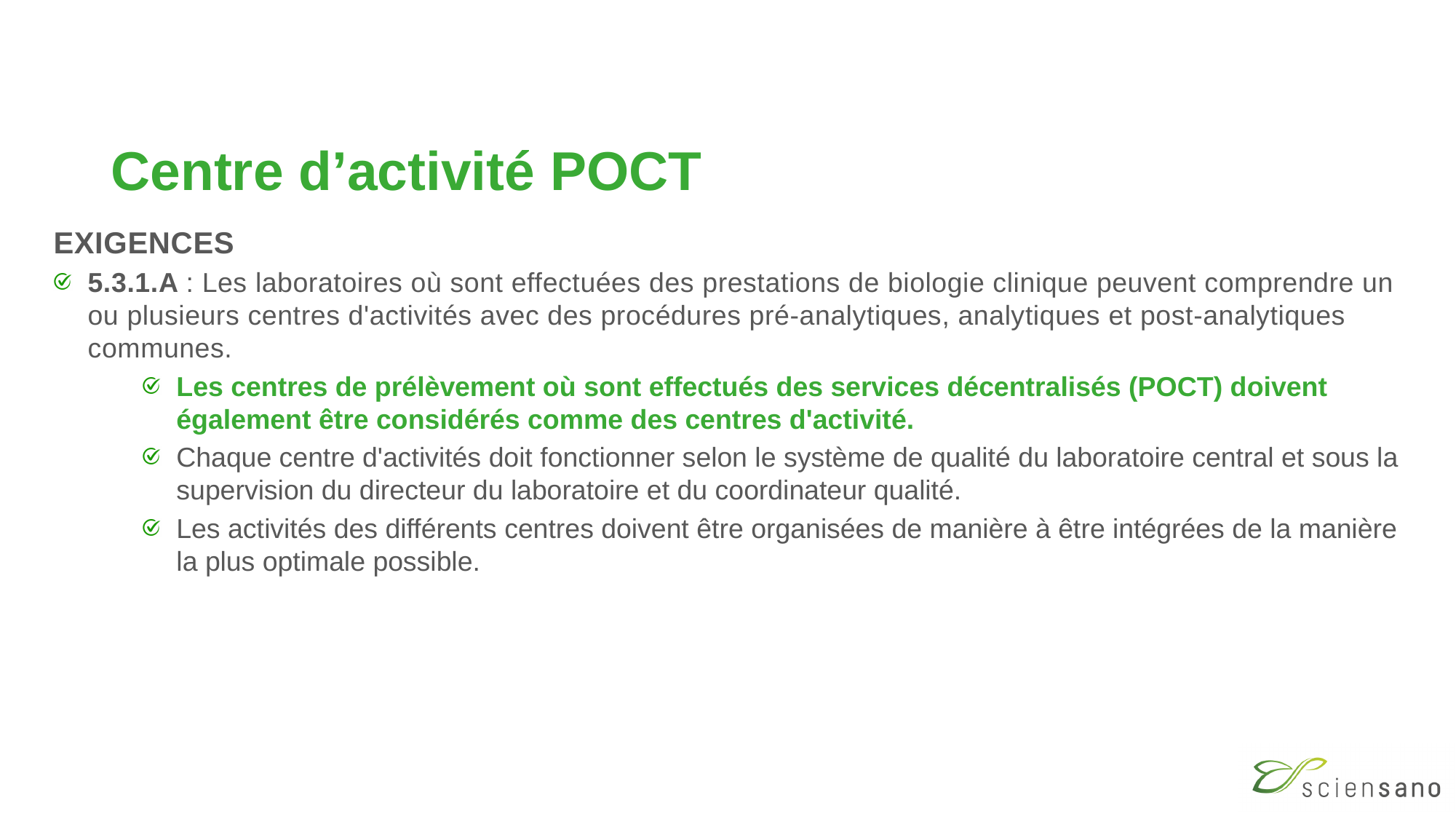

# Centre d’activité POCT
EXIGENCES
5.3.1.A : Les laboratoires où sont effectuées des prestations de biologie clinique peuvent comprendre un ou plusieurs centres d'activités avec des procédures pré-analytiques, analytiques et post-analytiques communes.
Les centres de prélèvement où sont effectués des services décentralisés (POCT) doivent également être considérés comme des centres d'activité.
Chaque centre d'activités doit fonctionner selon le système de qualité du laboratoire central et sous la supervision du directeur du laboratoire et du coordinateur qualité.
Les activités des différents centres doivent être organisées de manière à être intégrées de la manière la plus optimale possible.